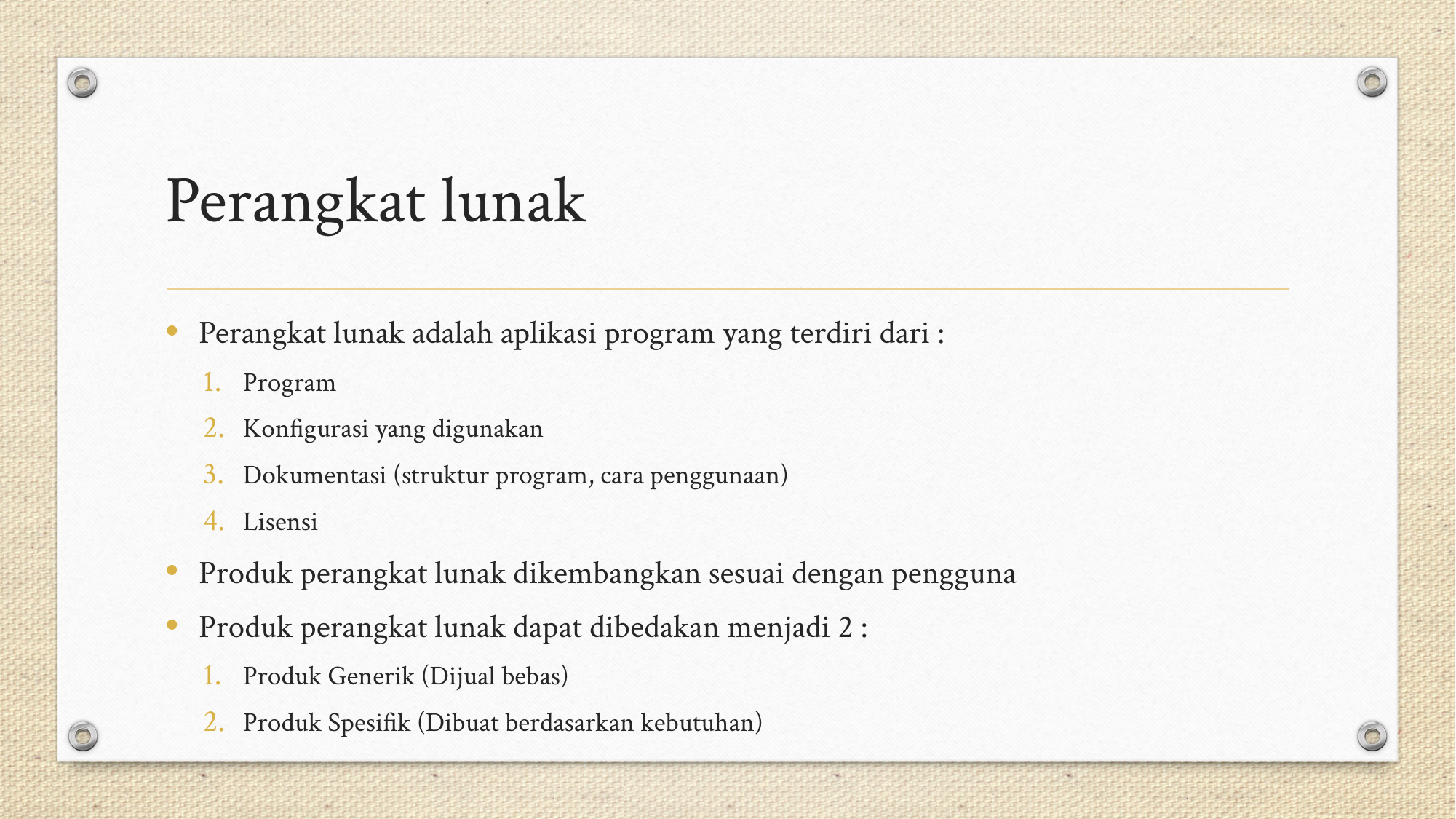

# Perangkat lunak
Perangkat lunak adalah aplikasi program yang terdiri dari :
Program
Konfigurasi yang digunakan
Dokumentasi (struktur program, cara penggunaan)
Lisensi
Produk perangkat lunak dikembangkan sesuai dengan pengguna
Produk perangkat lunak dapat dibedakan menjadi 2 :
Produk Generik (Dijual bebas)
Produk Spesifik (Dibuat berdasarkan kebutuhan)